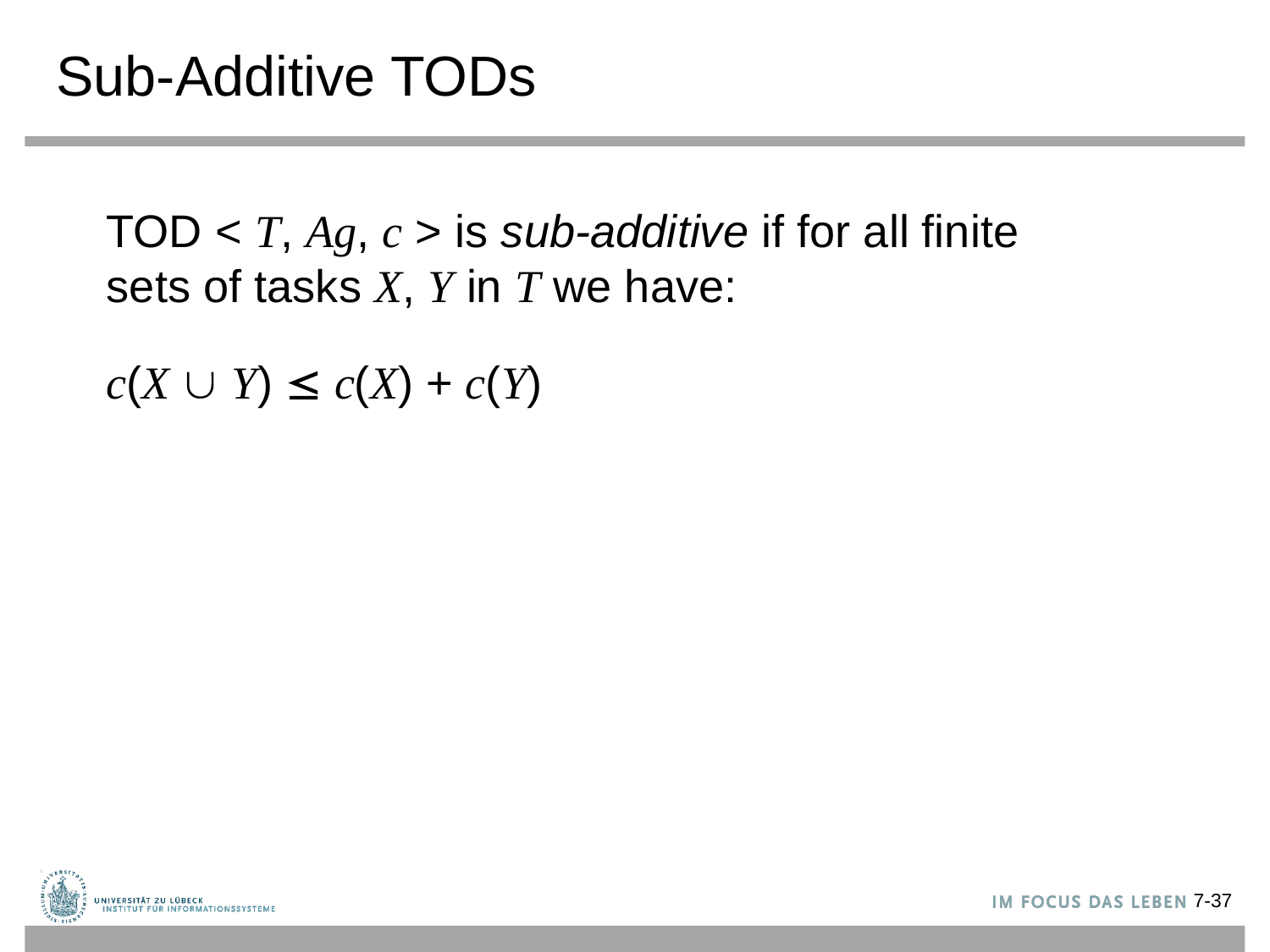

# Sub-Additive TODs
TOD < T, Ag, c > is sub-additive if for all finite sets of tasks X, Y in T we have:
c(X ∪ Y) ≤ c(X) + c(Y)
7-37